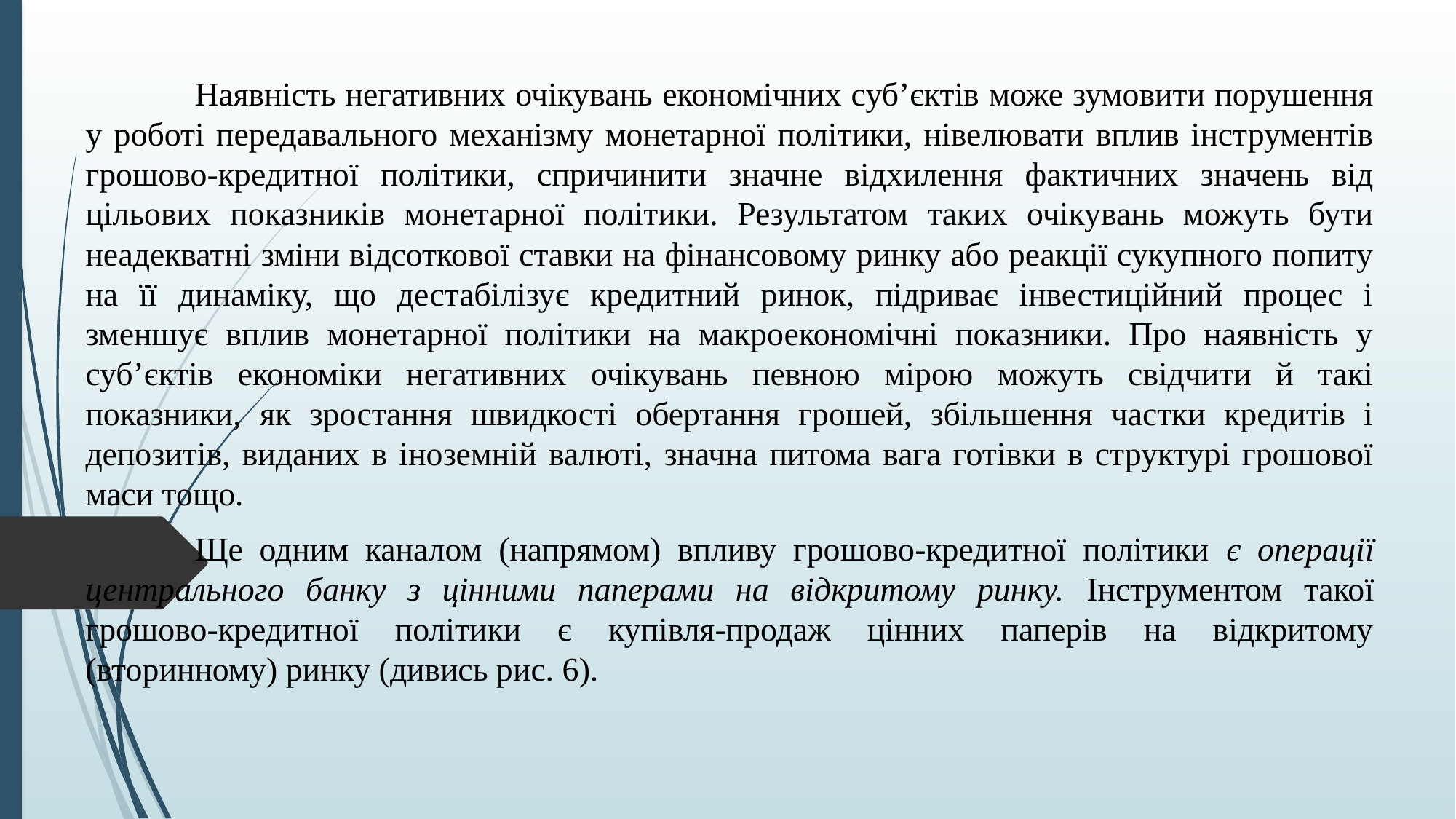

Наявність негативних очікувань економічних суб’єктів може зумовити порушення у роботі передавального механізму монетарної політики, нівелювати вплив інструментів грошово-кредитної політики, спричинити значне відхилення фактичних значень від цільових показників монетарної політики. Результатом таких очікувань можуть бути неадекватні зміни відсоткової ставки на фінансовому ринку або реакції сукупного попиту на її динаміку, що дестабілізує кредитний ринок, підриває інвестиційний процес і зменшує вплив монетарної політики на макроекономічні показники. Про наявність у суб’єктів економіки негативних очікувань певною мірою можуть свідчити й такі показники, як зростання швидкості обертання грошей, збільшення частки кредитів і депозитів, виданих в іноземній валюті, значна питома вага готівки в структурі грошової маси тощо.
	Ще одним каналом (напрямом) впливу грошово-кредитної політики є операції центрального банку з цінними паперами на відкритому ринку. Інструментом такої грошово-кредитної політики є купівля-продаж цінних паперів на відкритому (вторинному) ринку (дивись рис. 6).